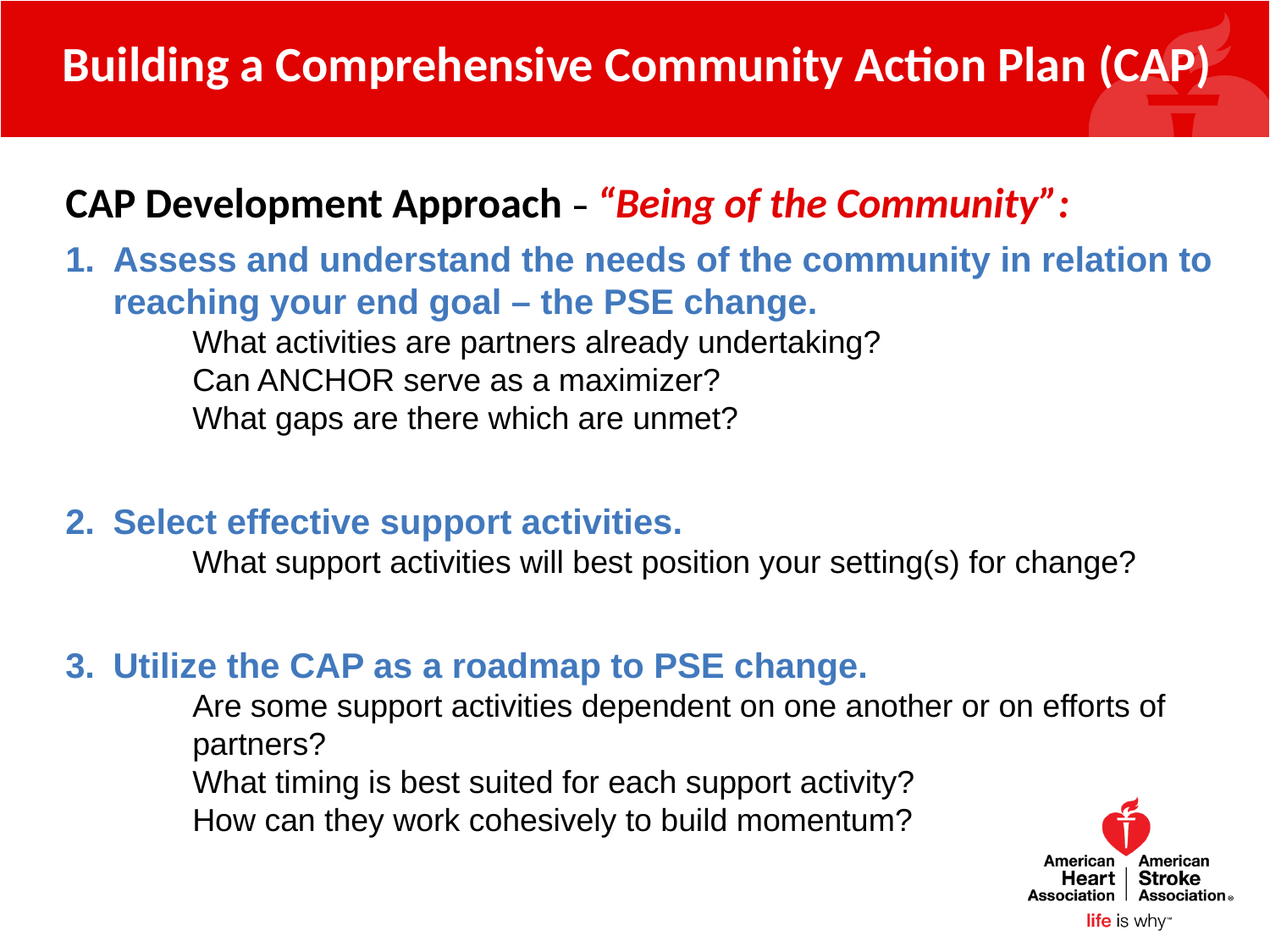

Building a Comprehensive Community Action Plan (CAP)
CAP Development Approach – “Being of the Community”:
Assess and understand the needs of the community in relation to reaching your end goal – the PSE change.
What activities are partners already undertaking?
Can ANCHOR serve as a maximizer?
What gaps are there which are unmet?

Select effective support activities.
What support activities will best position your setting(s) for change?

Utilize the CAP as a roadmap to PSE change.
Are some support activities dependent on one another or on efforts of partners?
What timing is best suited for each support activity?
How can they work cohesively to build momentum?